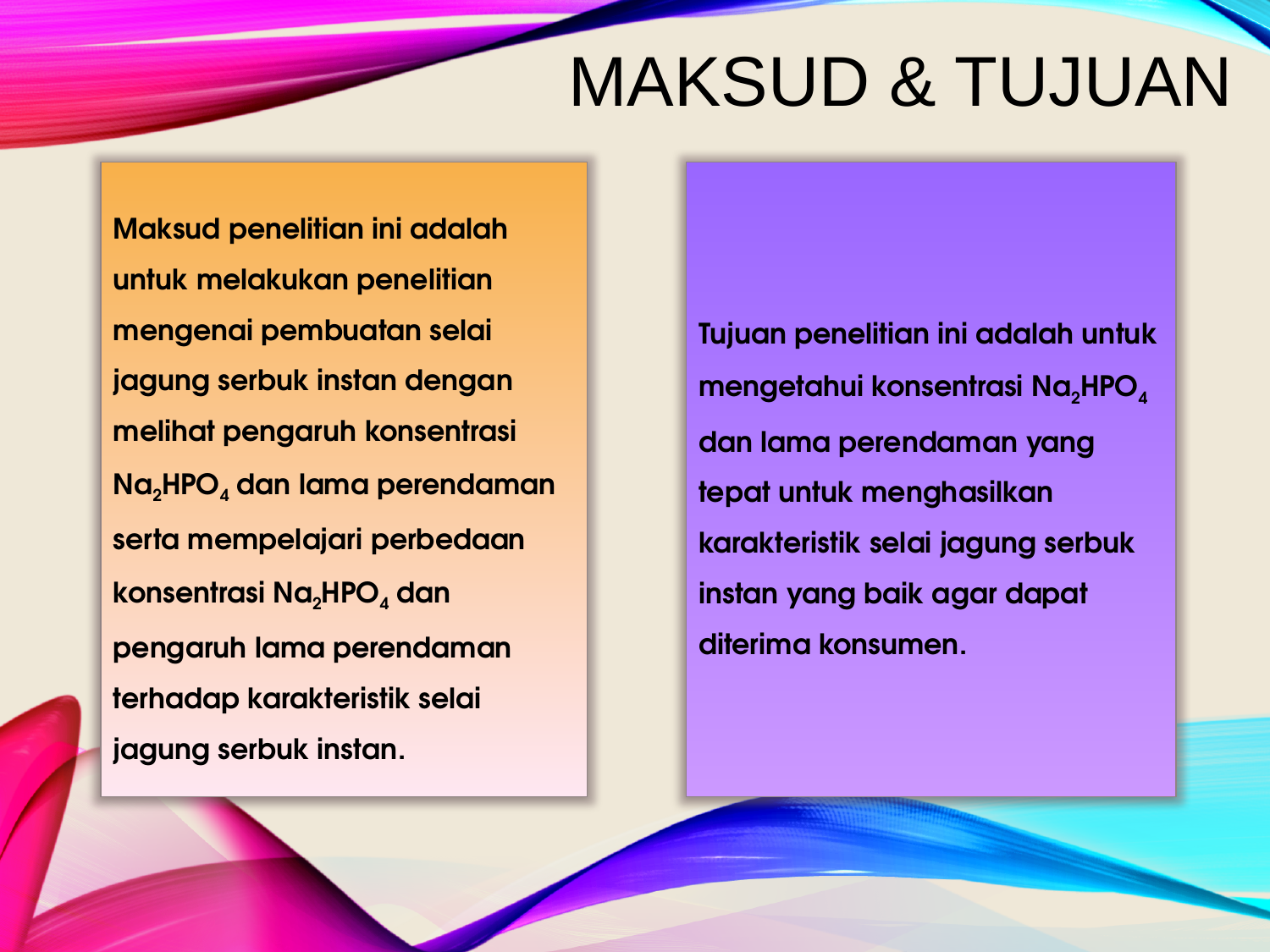

MAKSUD & TUJUAN
Maksud penelitian ini adalah untuk melakukan penelitian mengenai pembuatan selai jagung serbuk instan dengan melihat pengaruh konsentrasi Na2HPO4 dan lama perendaman serta mempelajari perbedaan konsentrasi Na2HPO4 dan pengaruh lama perendaman terhadap karakteristik selai jagung serbuk instan.
Tujuan penelitian ini adalah untuk mengetahui konsentrasi Na2HPO4 dan lama perendaman yang tepat untuk menghasilkan karakteristik selai jagung serbuk instan yang baik agar dapat diterima konsumen.